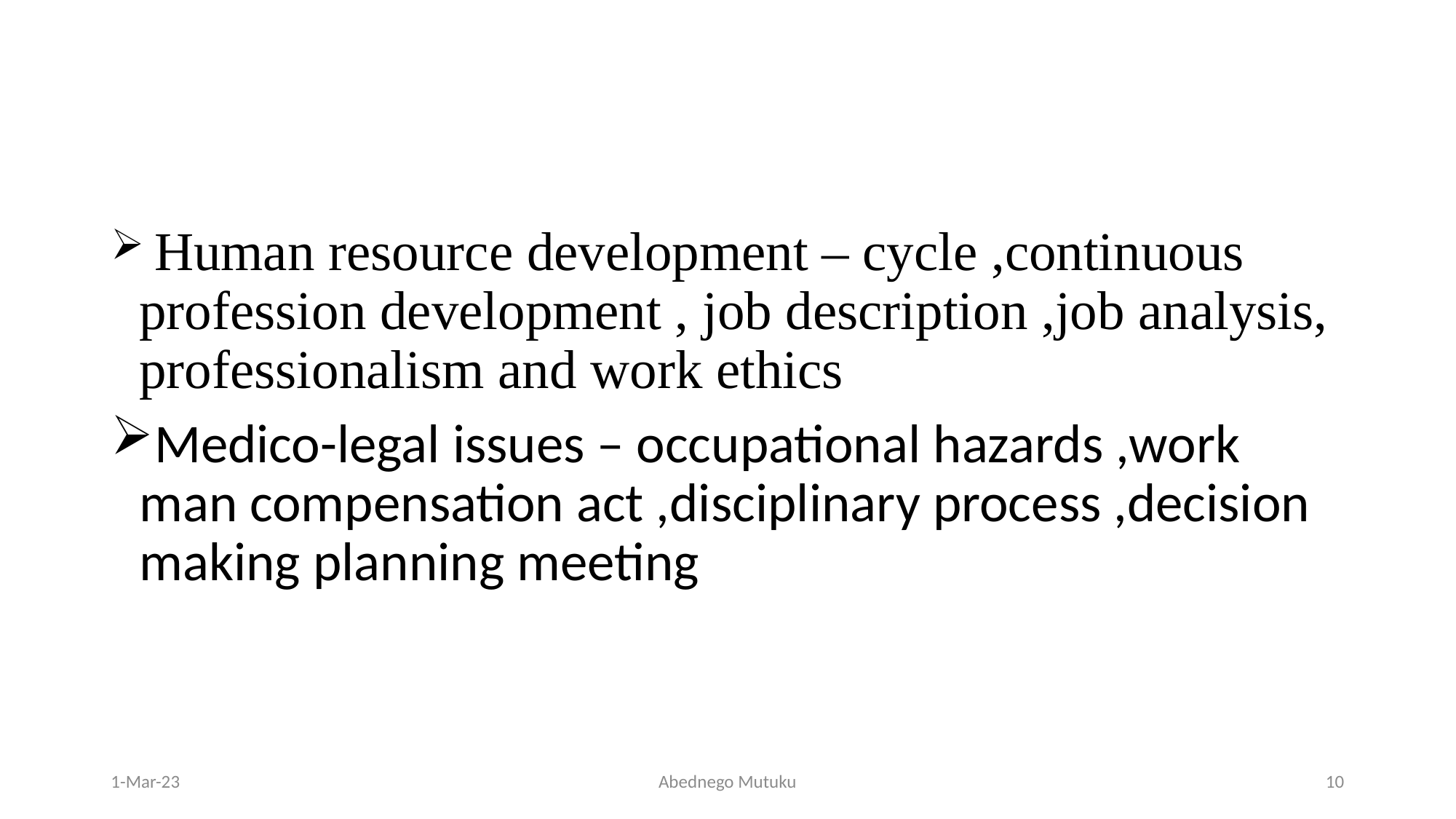

#
 Human resource development – cycle ,continuous profession development , job description ,job analysis, professionalism and work ethics
Medico-legal issues – occupational hazards ,work man compensation act ,disciplinary process ,decision making planning meeting

1-Mar-23
Abednego Mutuku
10